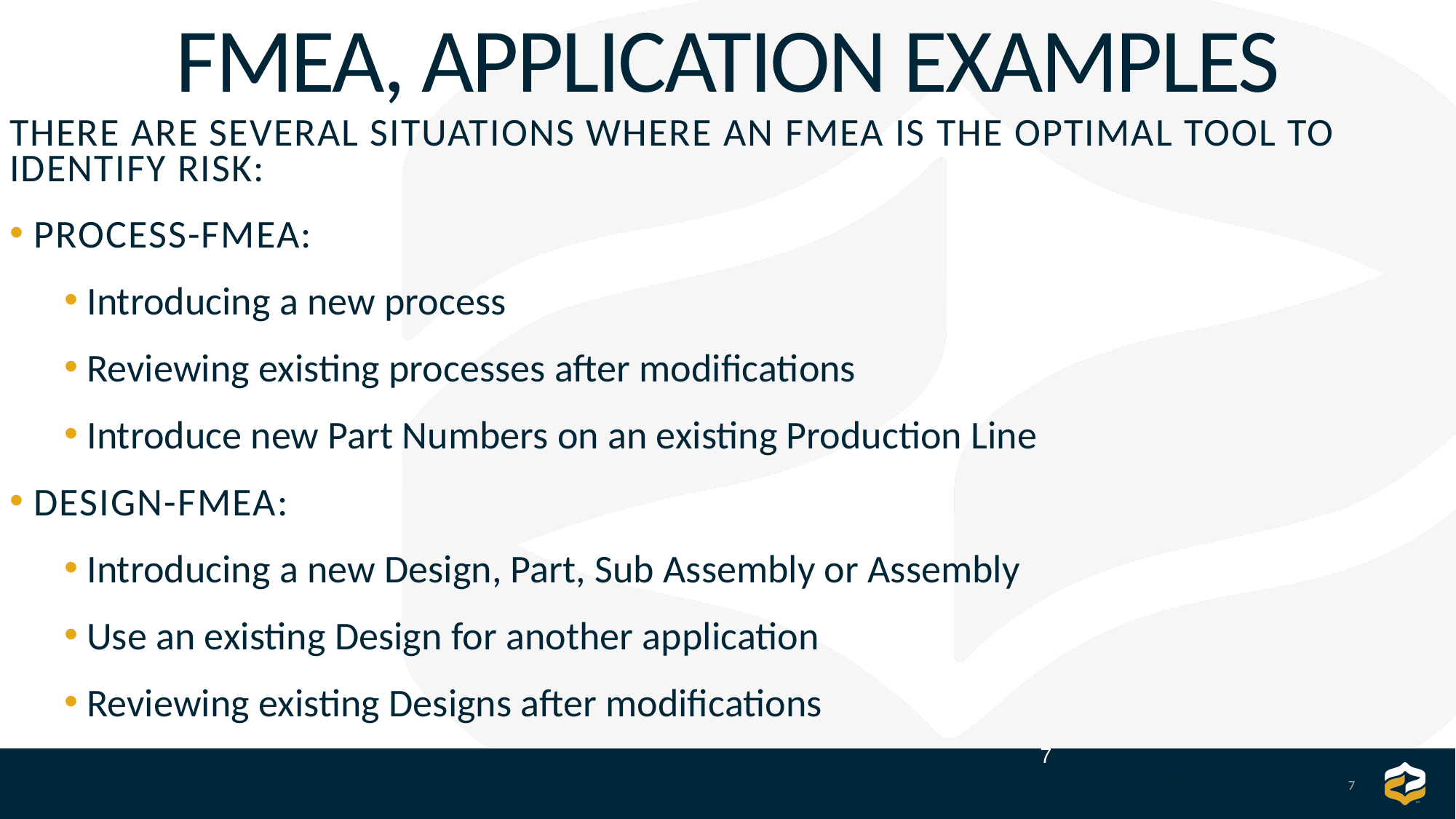

FMEA, Application Examples
There are several situations where an FMEA is the optimal tool to identify risk:
 Process-FMEA:
 Introducing a new process
 Reviewing existing processes after modifications
 Introduce new Part Numbers on an existing Production Line
 Design-FMEA:
 Introducing a new Design, Part, Sub Assembly or Assembly
 Use an existing Design for another application
 Reviewing existing Designs after modifications

7
7
9/8/2025